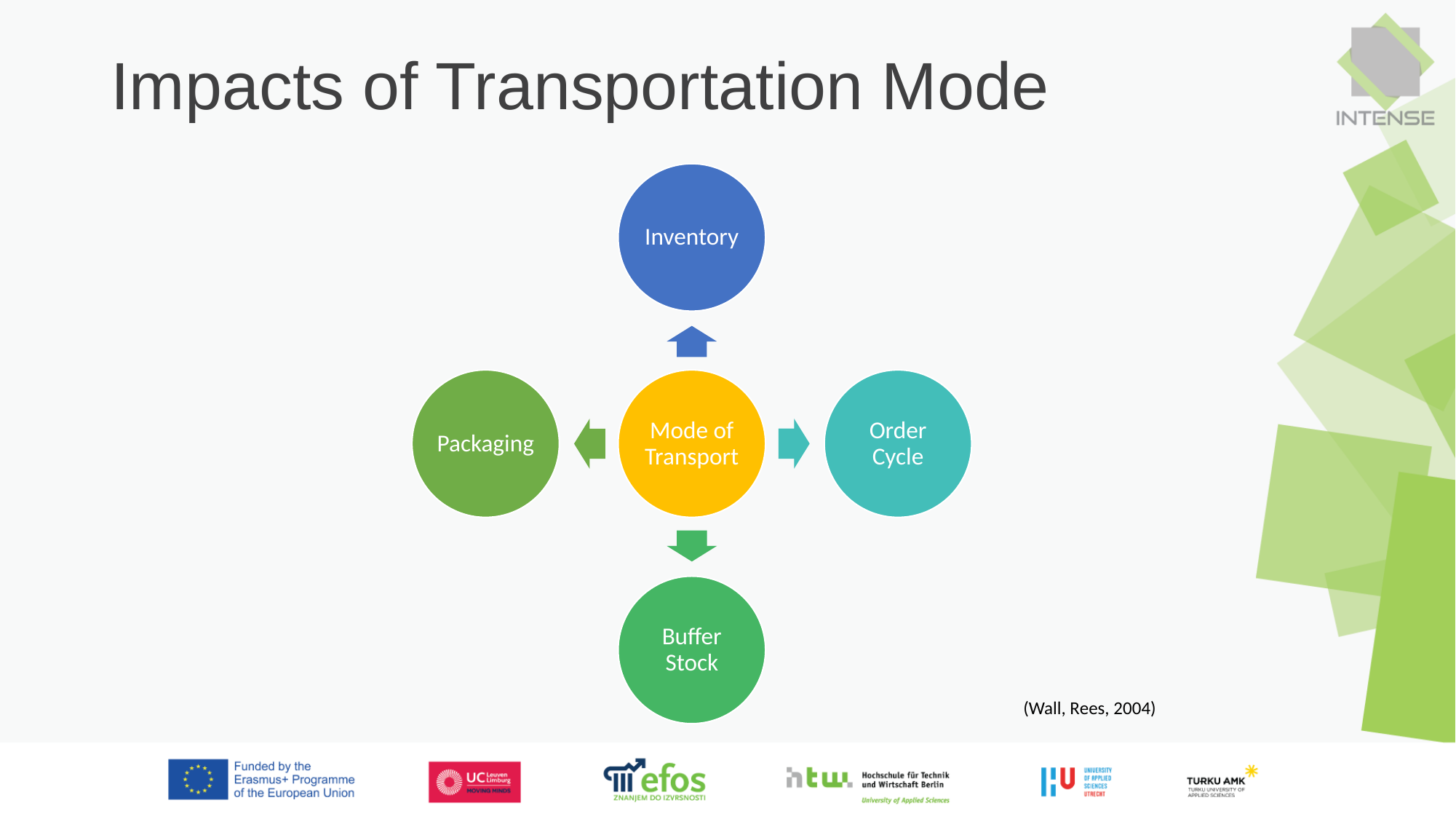

# Impacts of Transportation Mode
Mode of Transport

Inventory

Order Cycle

Buffer Stock

Packaging
(Wall, Rees, 2004)